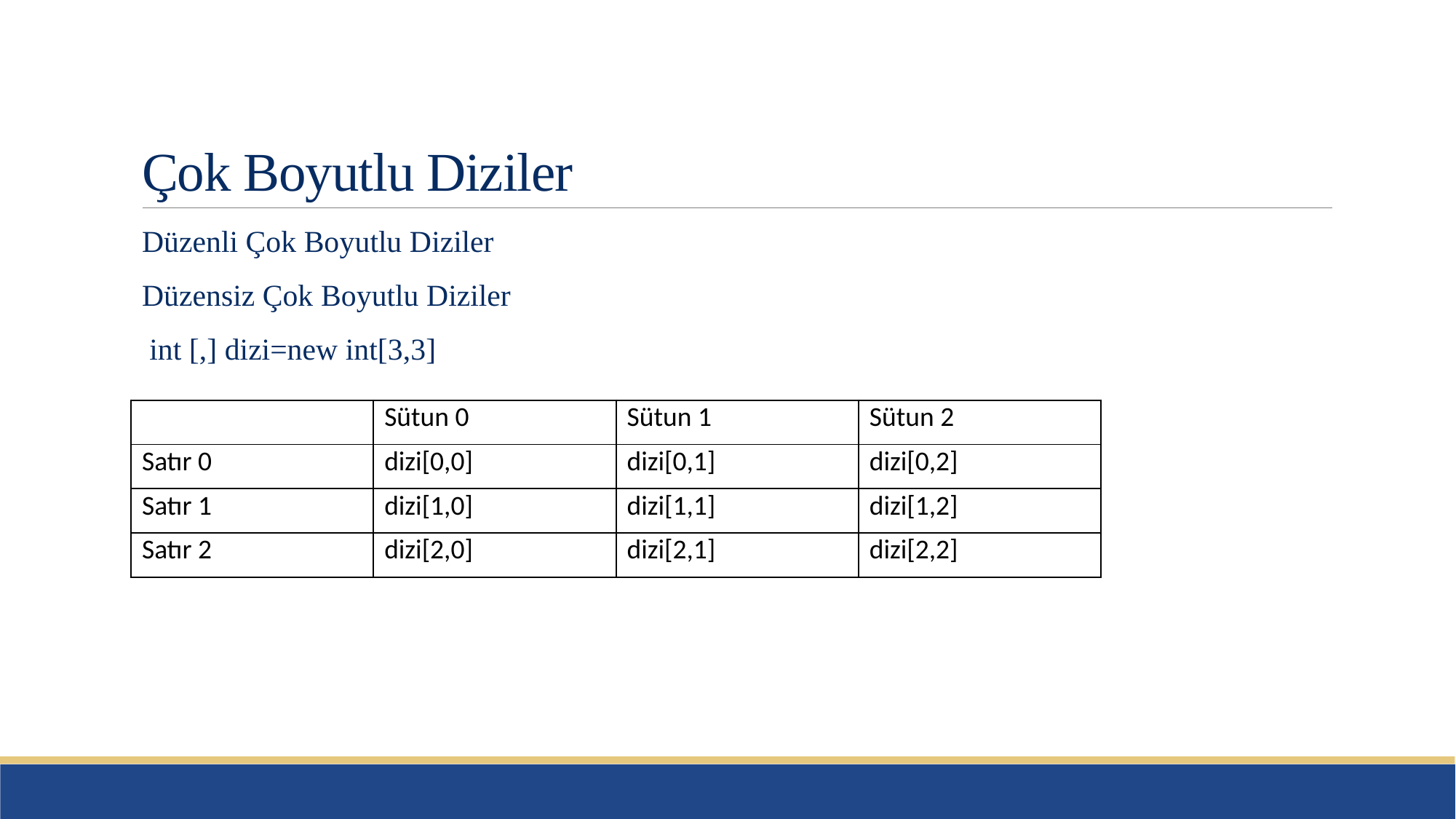

# Çok Boyutlu Diziler
Düzenli Çok Boyutlu Diziler
Düzensiz Çok Boyutlu Diziler
 int [,] dizi=new int[3,3]

|  | Sütun 0 | Sütun 1 | Sütun 2 |
| --- | --- | --- | --- |
| Satır 0 | dizi[0,0] | dizi[0,1] | dizi[0,2] |
| Satır 1 | dizi[1,0] | dizi[1,1] | dizi[1,2] |
| Satır 2 | dizi[2,0] | dizi[2,1] | dizi[2,2] |